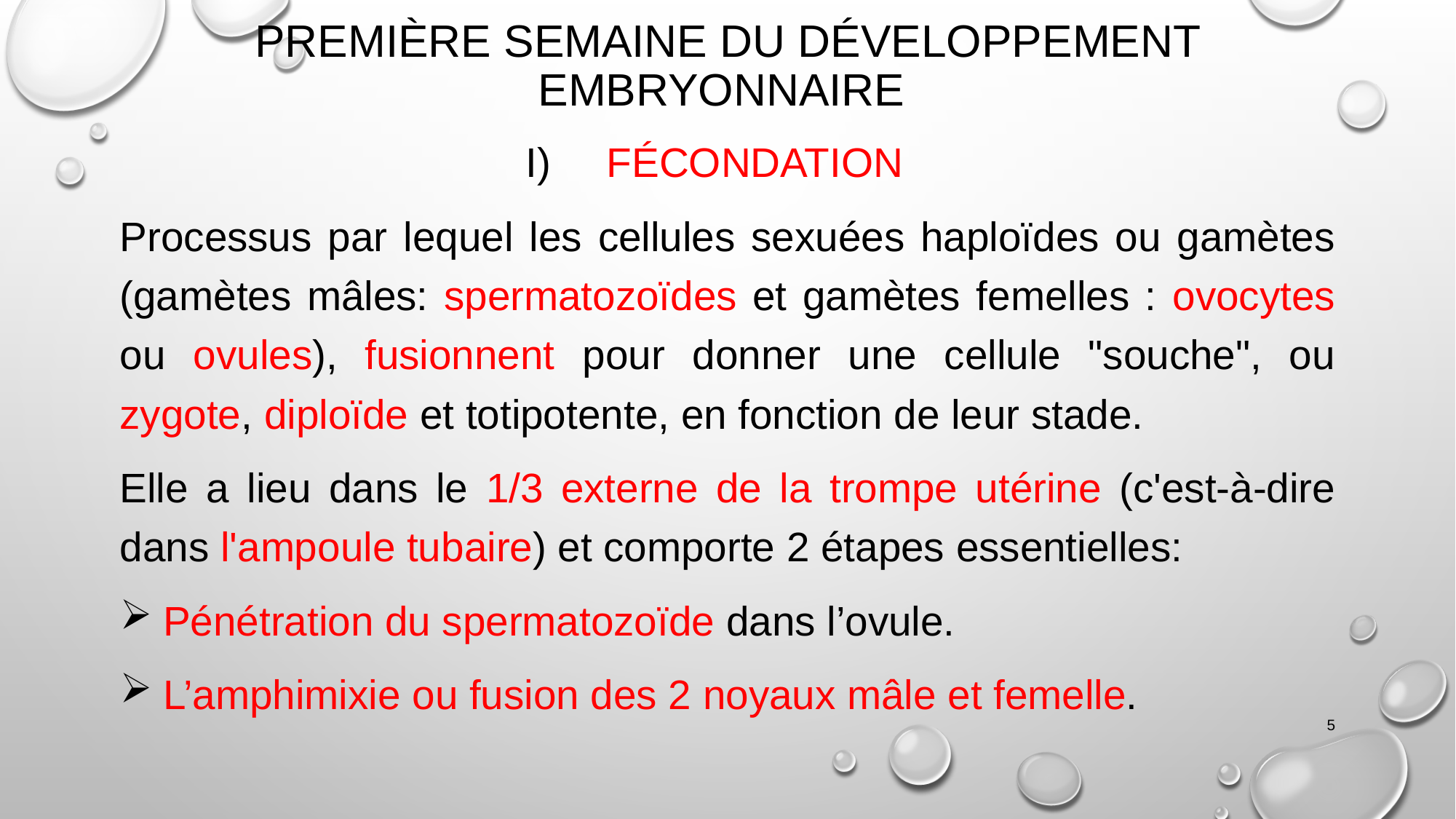

# Première semaine du développement embryonnaire
Fécondation
Processus par lequel les cellules sexuées haploïdes ou gamètes (gamètes mâles: spermatozoïdes et gamètes femelles : ovocytes ou ovules), fusionnent pour donner une cellule "souche", ou zygote, diploïde et totipotente, en fonction de leur stade.
Elle a lieu dans le 1/3 externe de la trompe utérine (c'est-à-dire dans l'ampoule tubaire) et comporte 2 étapes essentielles:
 Pénétration du spermatozoïde dans l’ovule.
 L’amphimixie ou fusion des 2 noyaux mâle et femelle.

5